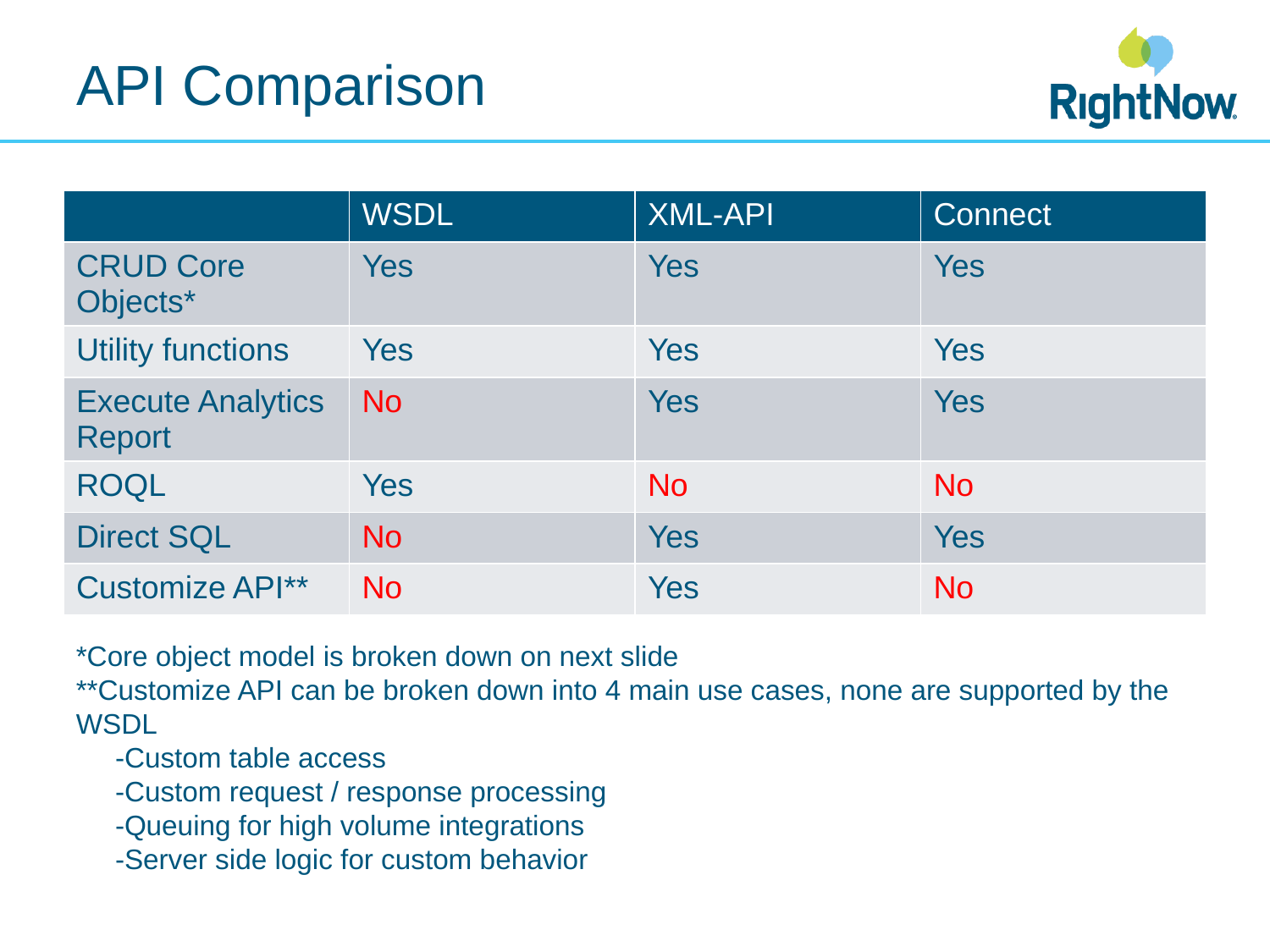

# API Comparison
|  | WSDL | XML-API | Connect |
| --- | --- | --- | --- |
| CRUD Core Objects\* | Yes | Yes | Yes |
| Utility functions | Yes | Yes | Yes |
| Execute Analytics Report | No | Yes | Yes |
| ROQL | Yes | No | No |
| Direct SQL | No | Yes | Yes |
| Customize API\*\* | No | Yes | No |
*Core object model is broken down on next slide
**Customize API can be broken down into 4 main use cases, none are supported by the WSDL
     -Custom table access
     -Custom request / response processing
     -Queuing for high volume integrations
     -Server side logic for custom behavior